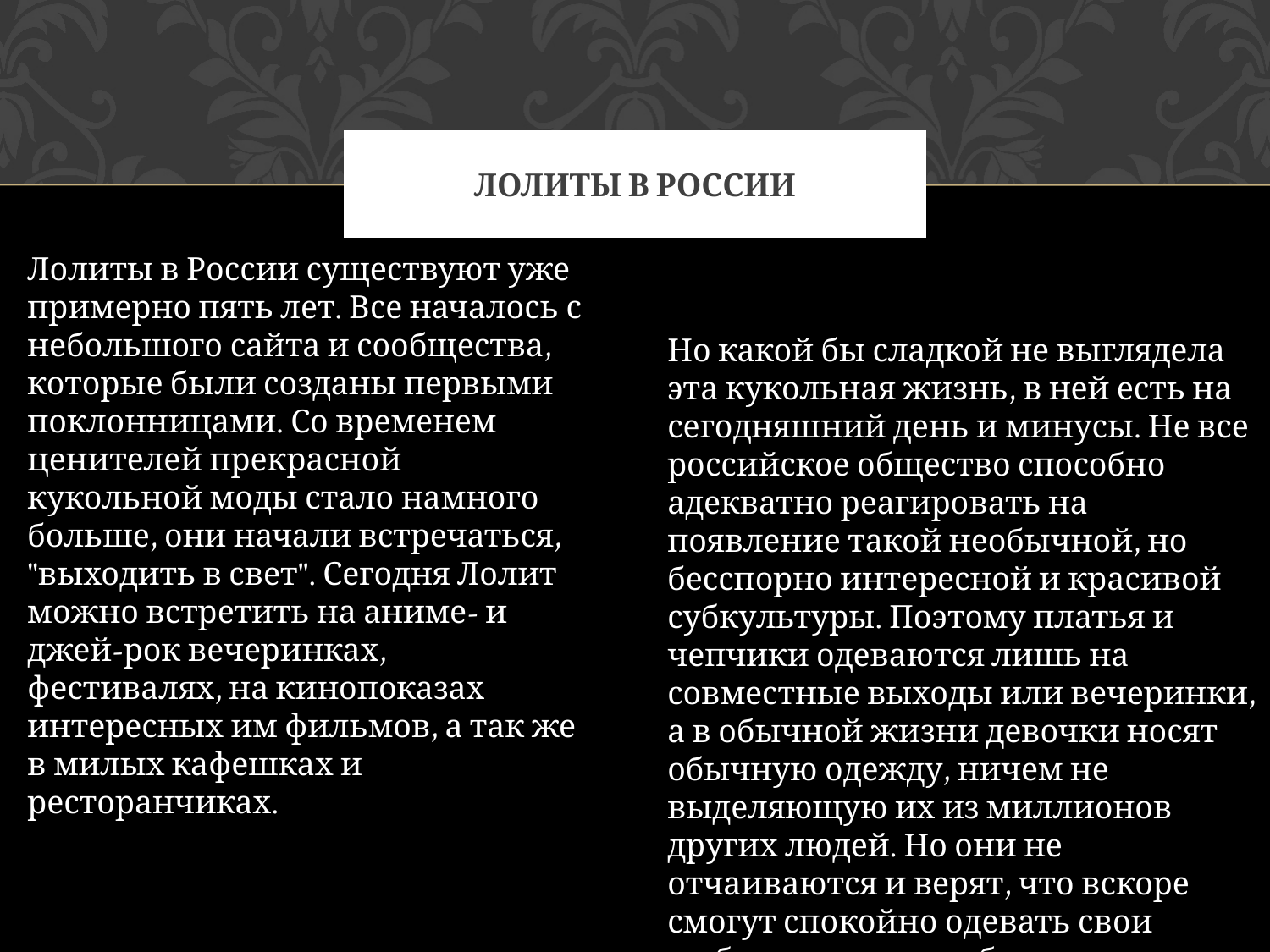

# Лолиты в России
Лолиты в России существуют уже примерно пять лет. Все началось с небольшого сайта и сообщества, которые были созданы первыми поклонницами. Со временем ценителей прекрасной кукольной моды стало намного больше, они начали встречаться, "выходить в свет". Сегодня Лолит можно встретить на аниме- и джей-рок вечеринках, фестивалях, на кинопоказах интересных им фильмов, а так же в милых кафешках и ресторанчиках.
Но какой бы сладкой не выглядела эта кукольная жизнь, в ней есть на сегодняшний день и минусы. Не все российское общество способно адекватно реагировать на появление такой необычной, но бесспорно интересной и красивой субкультуры. Поэтому платья и чепчики одеваются лишь на совместные выходы или вечеринки, а в обычной жизни девочки носят обычную одежду, ничем не выделяющую их из миллионов других людей. Но они не отчаиваются и верят, что вскоре смогут спокойно одевать свои любимые платья и быть настоящими куколками.